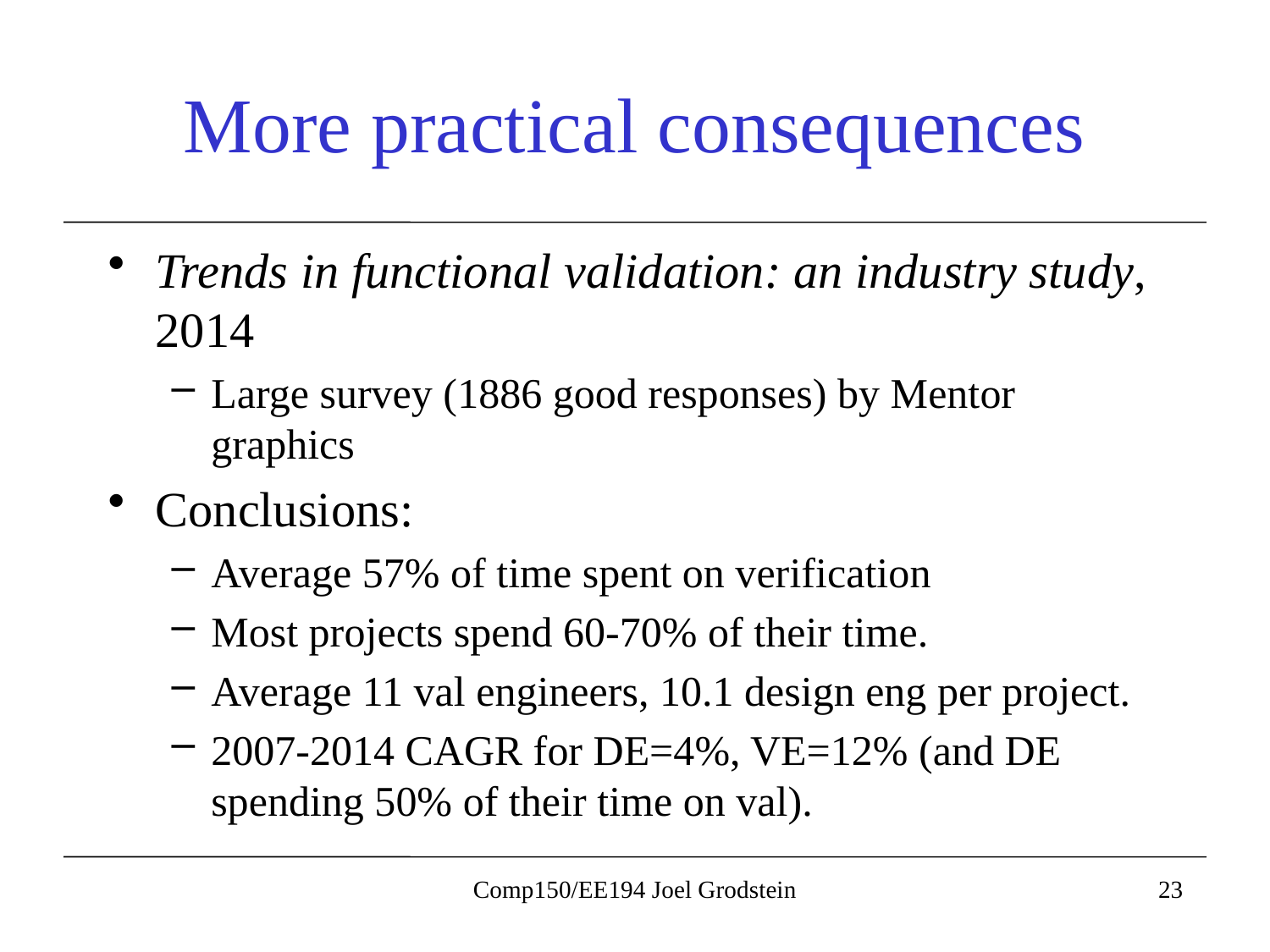

# More practical consequences
Trends in functional validation: an industry study, 2014
Large survey (1886 good responses) by Mentor graphics
Conclusions:
Average 57% of time spent on verification
Most projects spend 60-70% of their time.
Average 11 val engineers, 10.1 design eng per project.
2007-2014 CAGR for DE=4%, VE=12% (and DE spending 50% of their time on val).
Comp150/EE194 Joel Grodstein